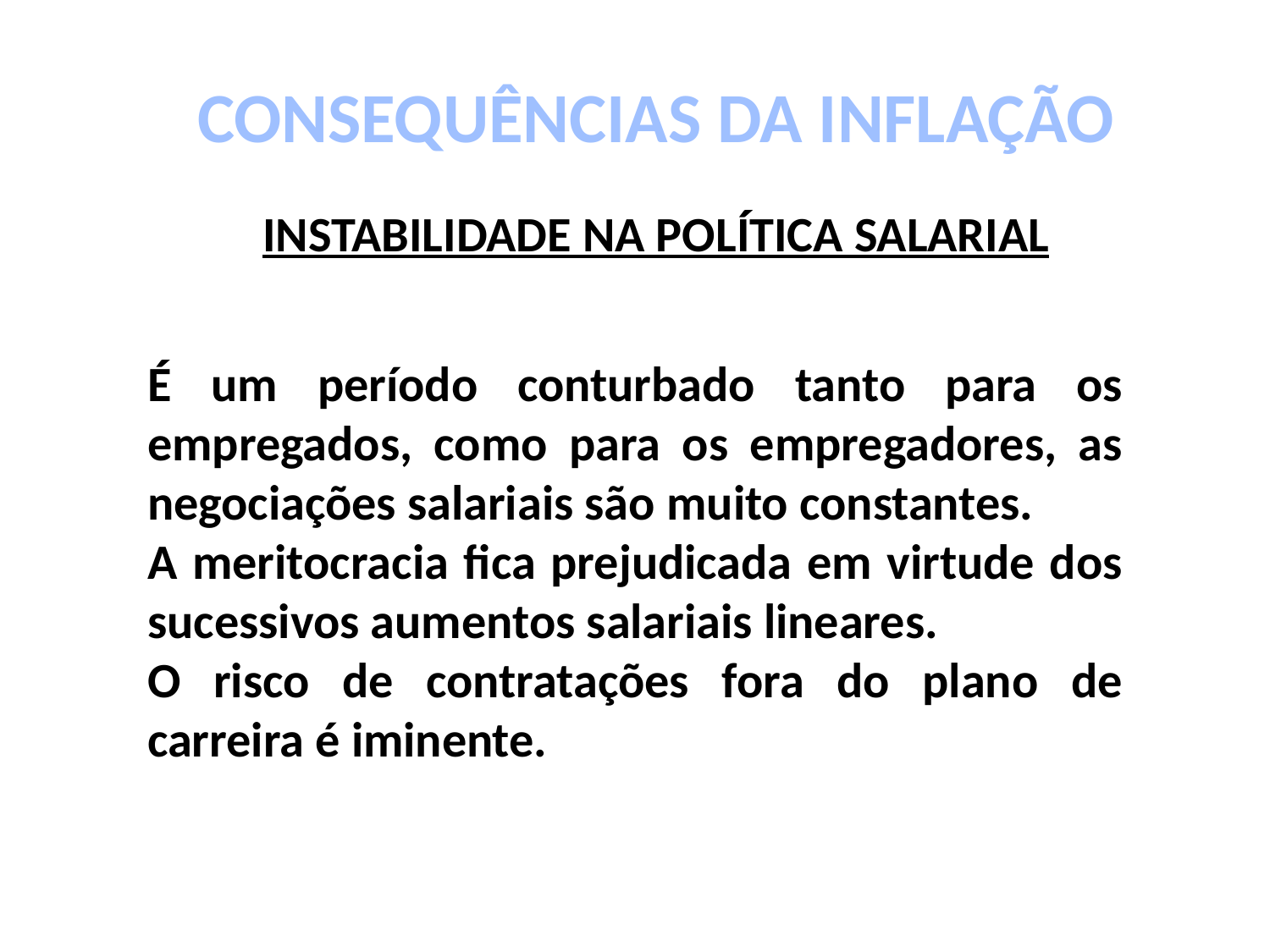

CONSEQUÊNCIAS DA INFLAÇÃO
INSTABILIDADE NA POLÍTICA SALARIAL
É um período conturbado tanto para os empregados, como para os empregadores, as negociações salariais são muito constantes.
A meritocracia fica prejudicada em virtude dos sucessivos aumentos salariais lineares.
O risco de contratações fora do plano de carreira é iminente.